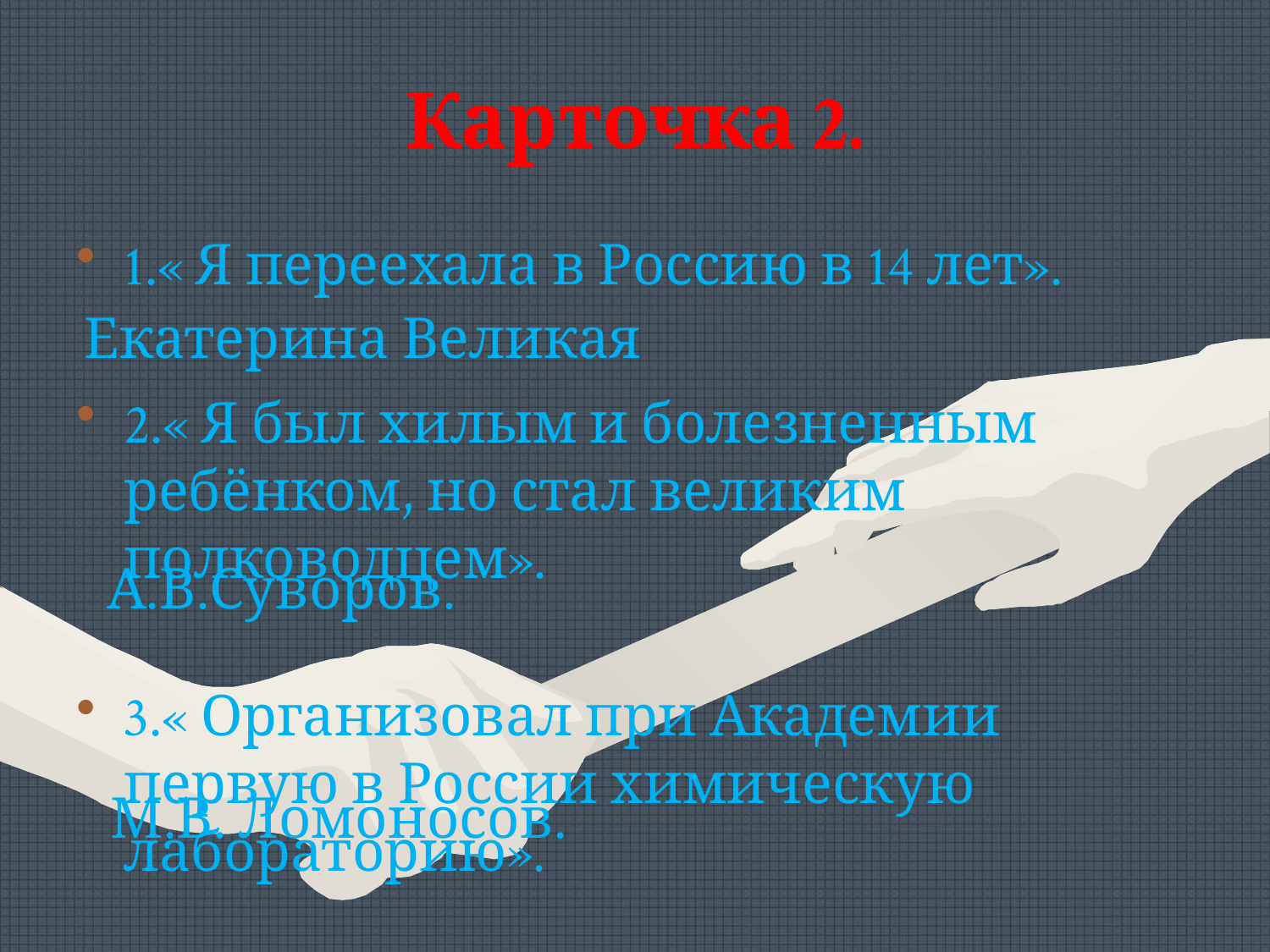

# Карточка 2.
1.« Я переехала в Россию в 14 лет».

2.« Я был хилым и болезненным ребёнком, но стал великим полководцем».

3.« Организовал при Академии первую в России химическую лабораторию».

Екатерина Великая
А.В.Суворов.
М.В. Ломоносов.